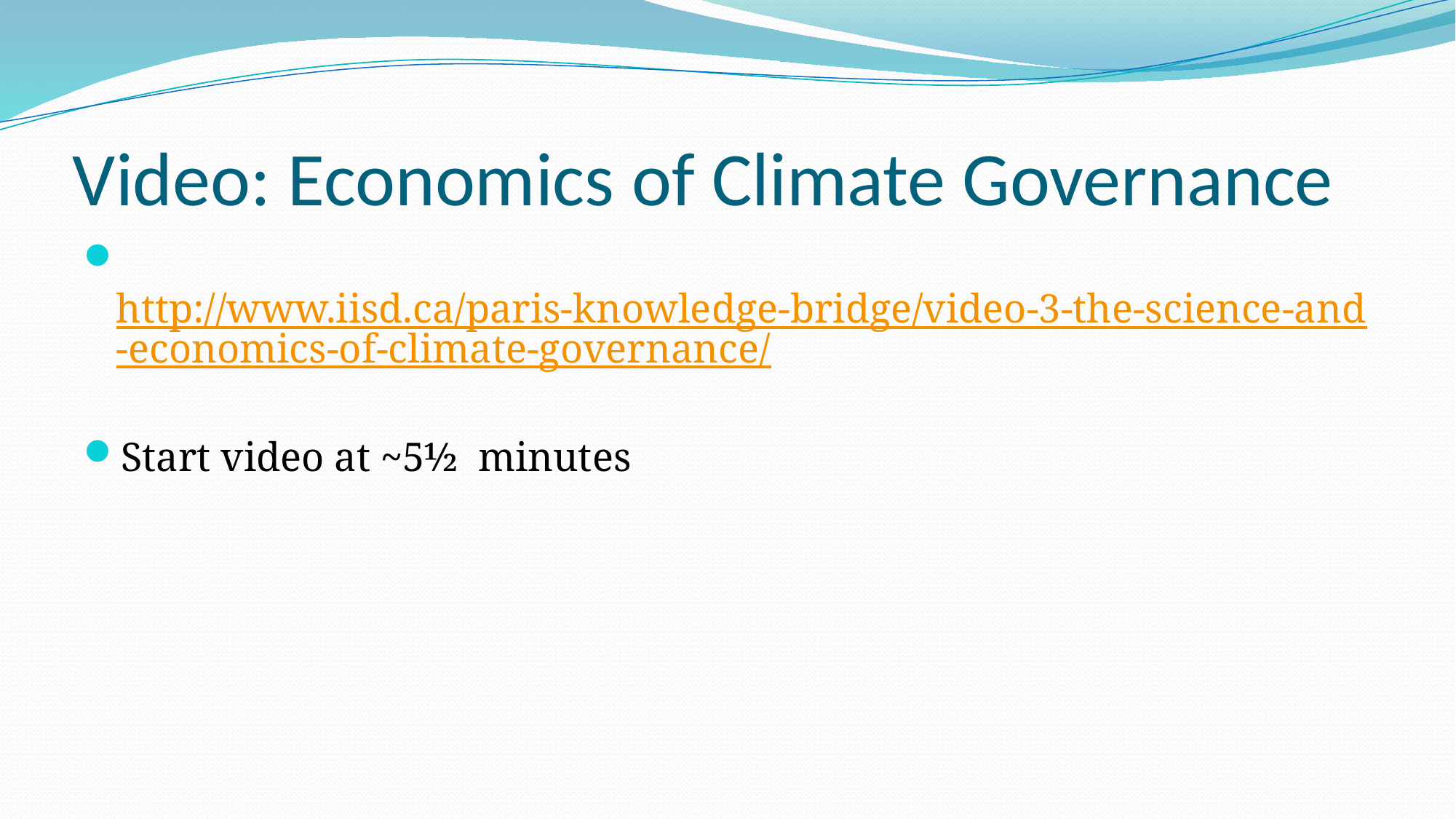

# Video: Economics of Climate Governance
http://www.iisd.ca/paris-knowledge-bridge/video-3-the-science-and-economics-of-climate-governance/
Start video at ~5½  minutes